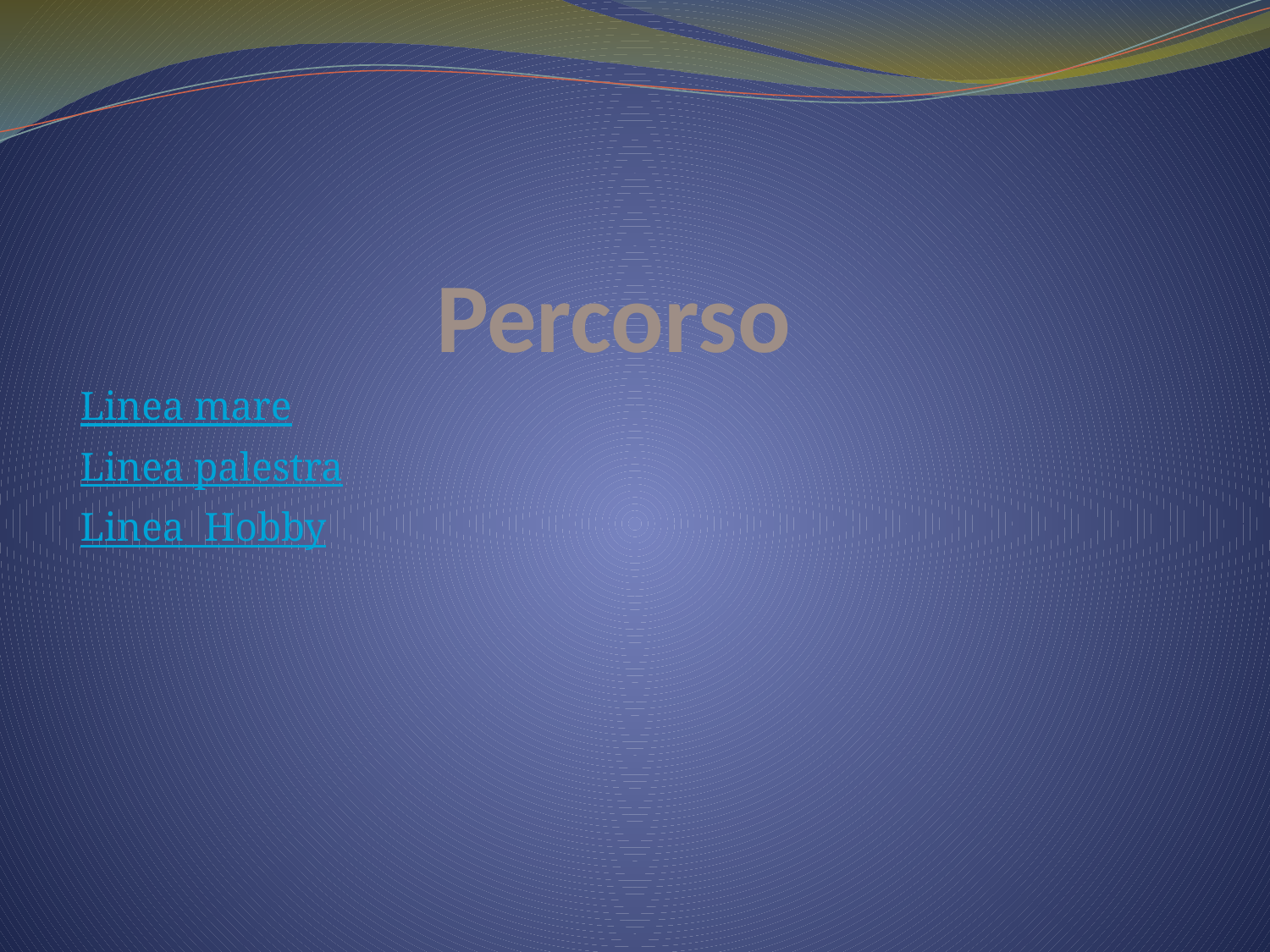

# Percorso
Linea mare
Linea palestra
Linea  Hobby